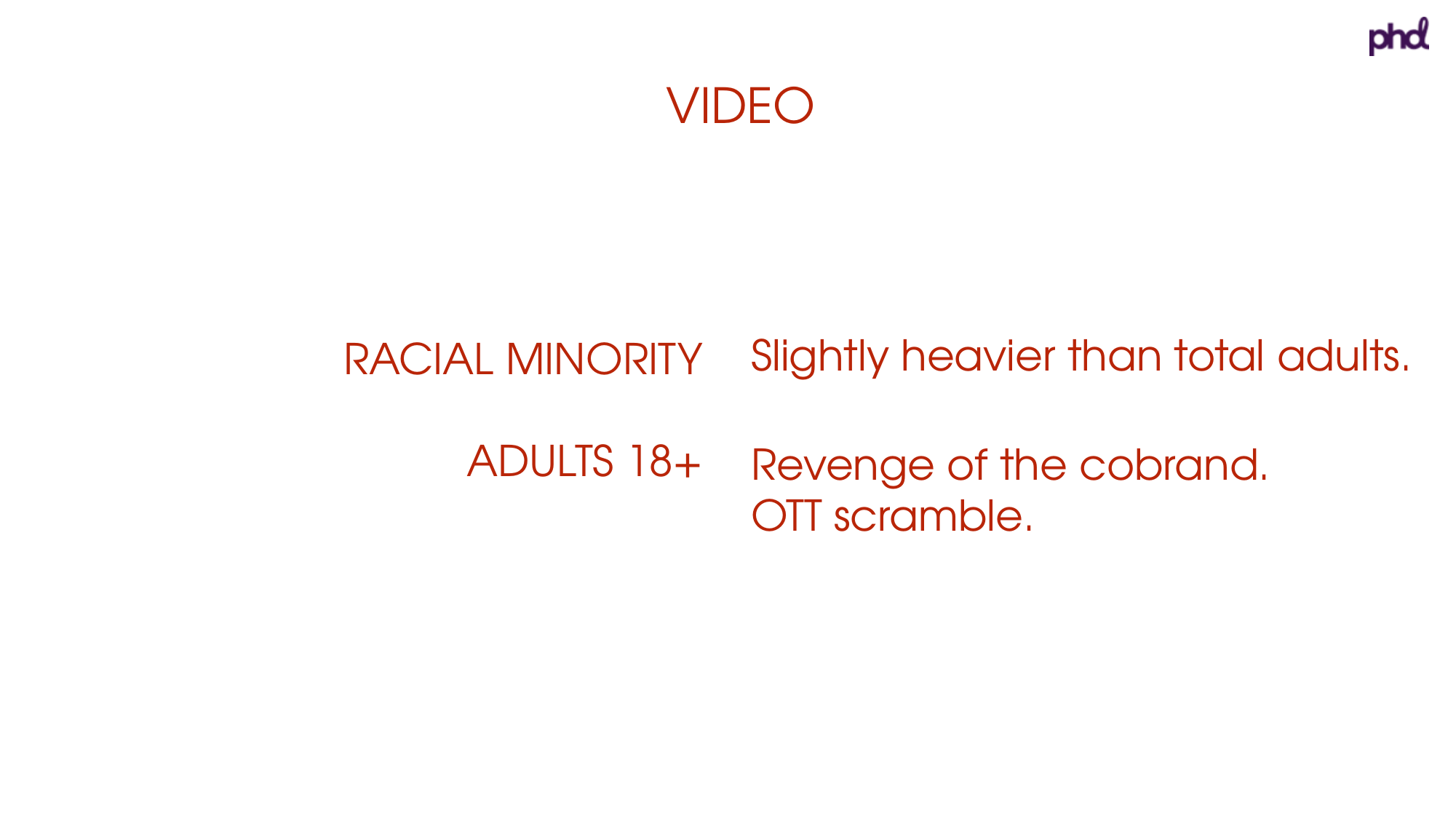

VIDEO
Slightly heavier than total adults.

Revenge of the cobrand.
OTT scramble.
RACIAL MINORITY

ADULTS 18+